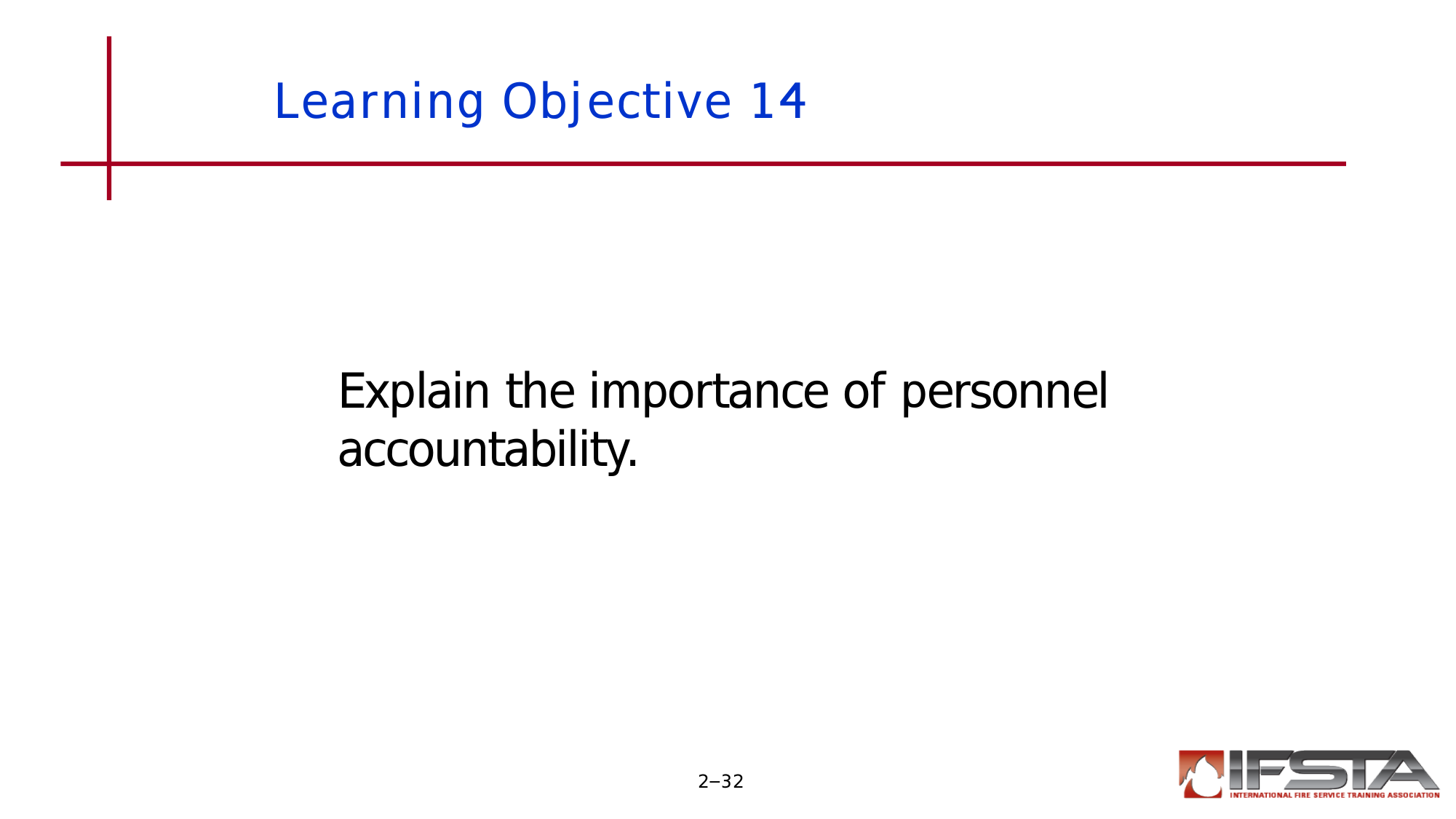

# Learning Objective 14

	Explain the importance of personnel accountability.

2–32